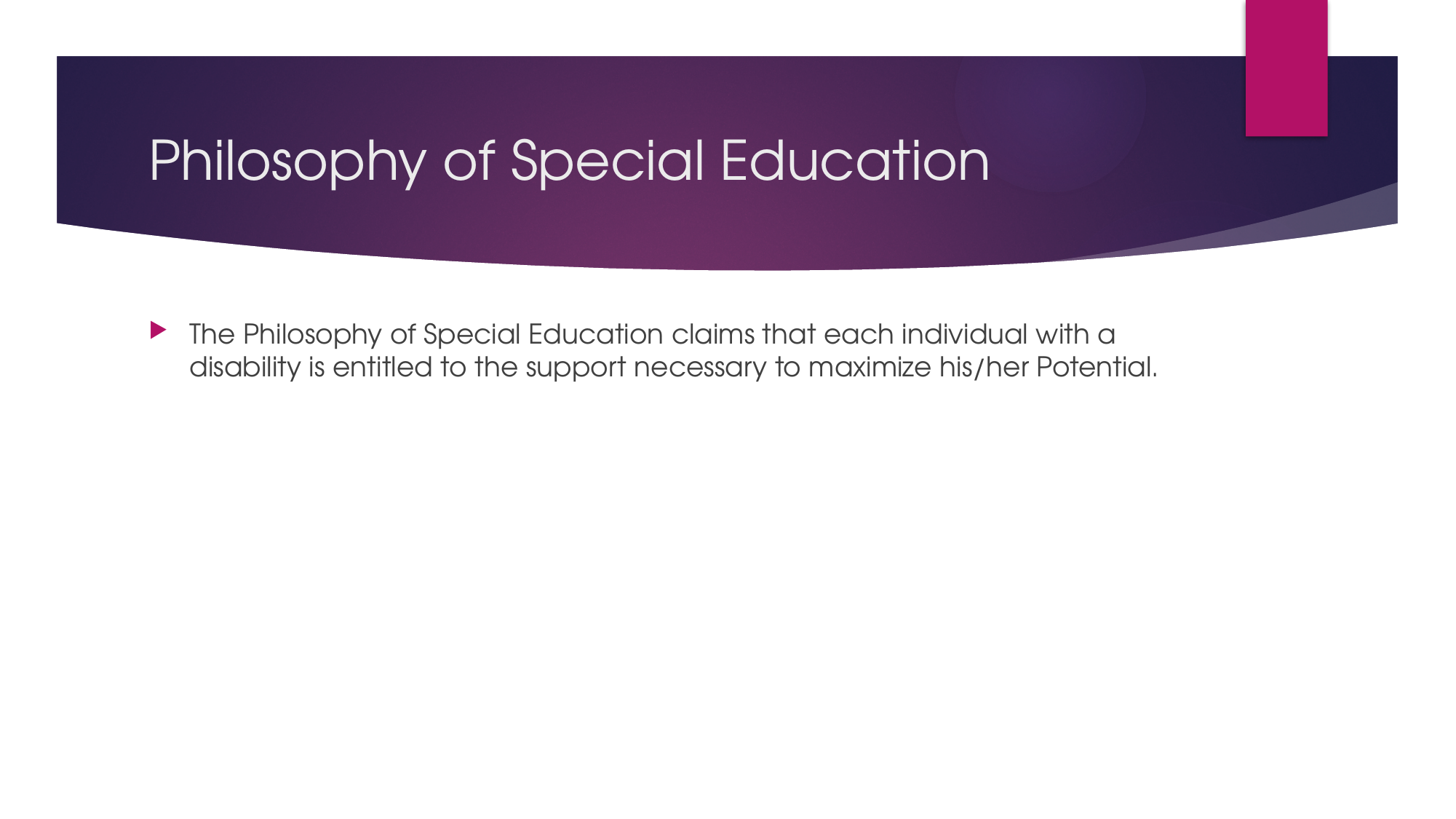

# Philosophy of Special Education
The Philosophy of Special Education claims that each individual with a disability is entitled to the support necessary to maximize his/her Potential.